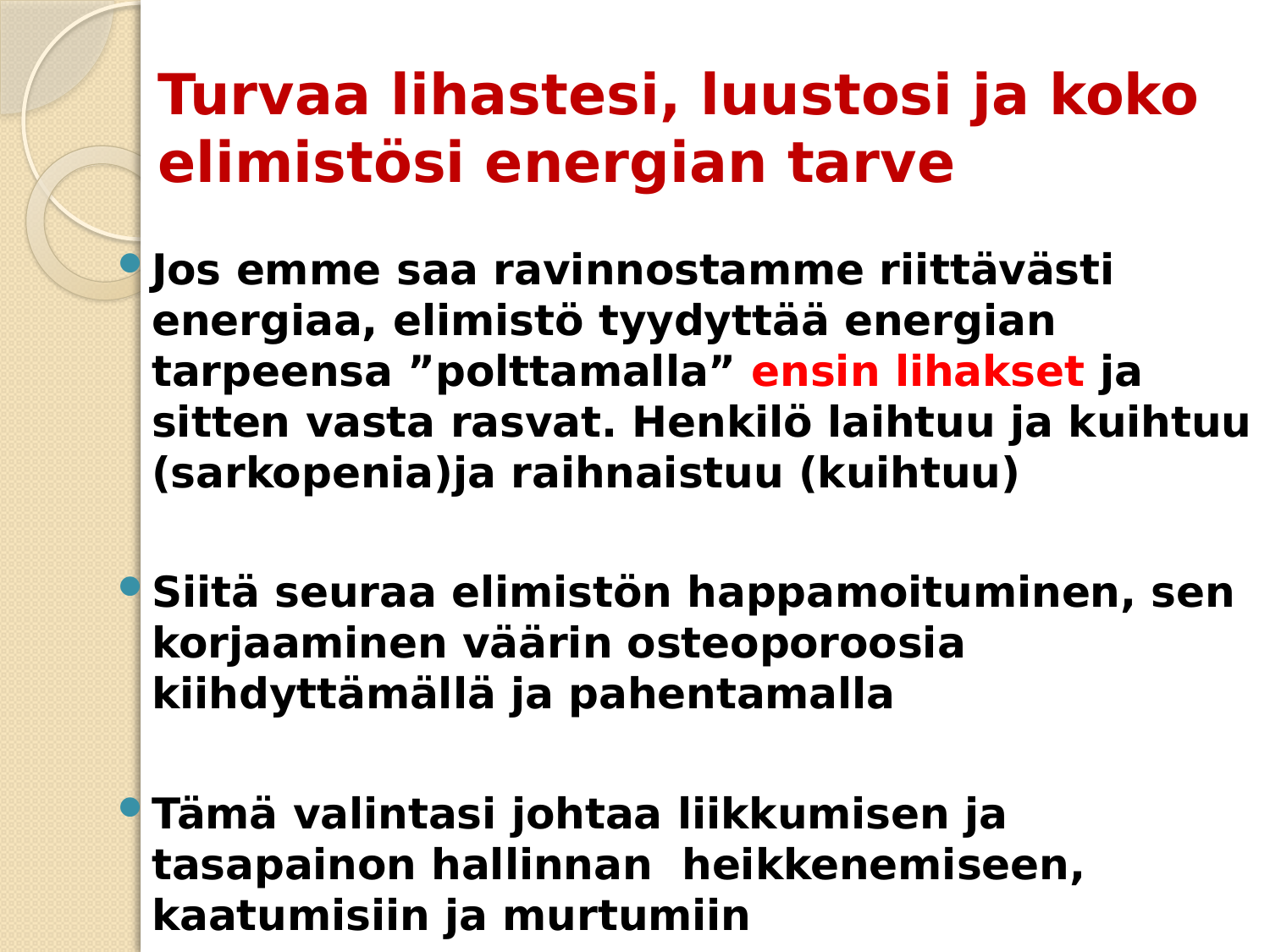

# Turvaa lihastesi, luustosi ja koko elimistösi energian tarve
Jos emme saa ravinnostamme riittävästi energiaa, elimistö tyydyttää energian tarpeensa ”polttamalla” ensin lihakset ja sitten vasta rasvat. Henkilö laihtuu ja kuihtuu (sarkopenia)ja raihnaistuu (kuihtuu)

Siitä seuraa elimistön happamoituminen, sen korjaaminen väärin osteoporoosia kiihdyttämällä ja pahentamalla

Tämä valintasi johtaa liikkumisen ja tasapainon hallinnan  heikkenemiseen, kaatumisiin ja murtumiin